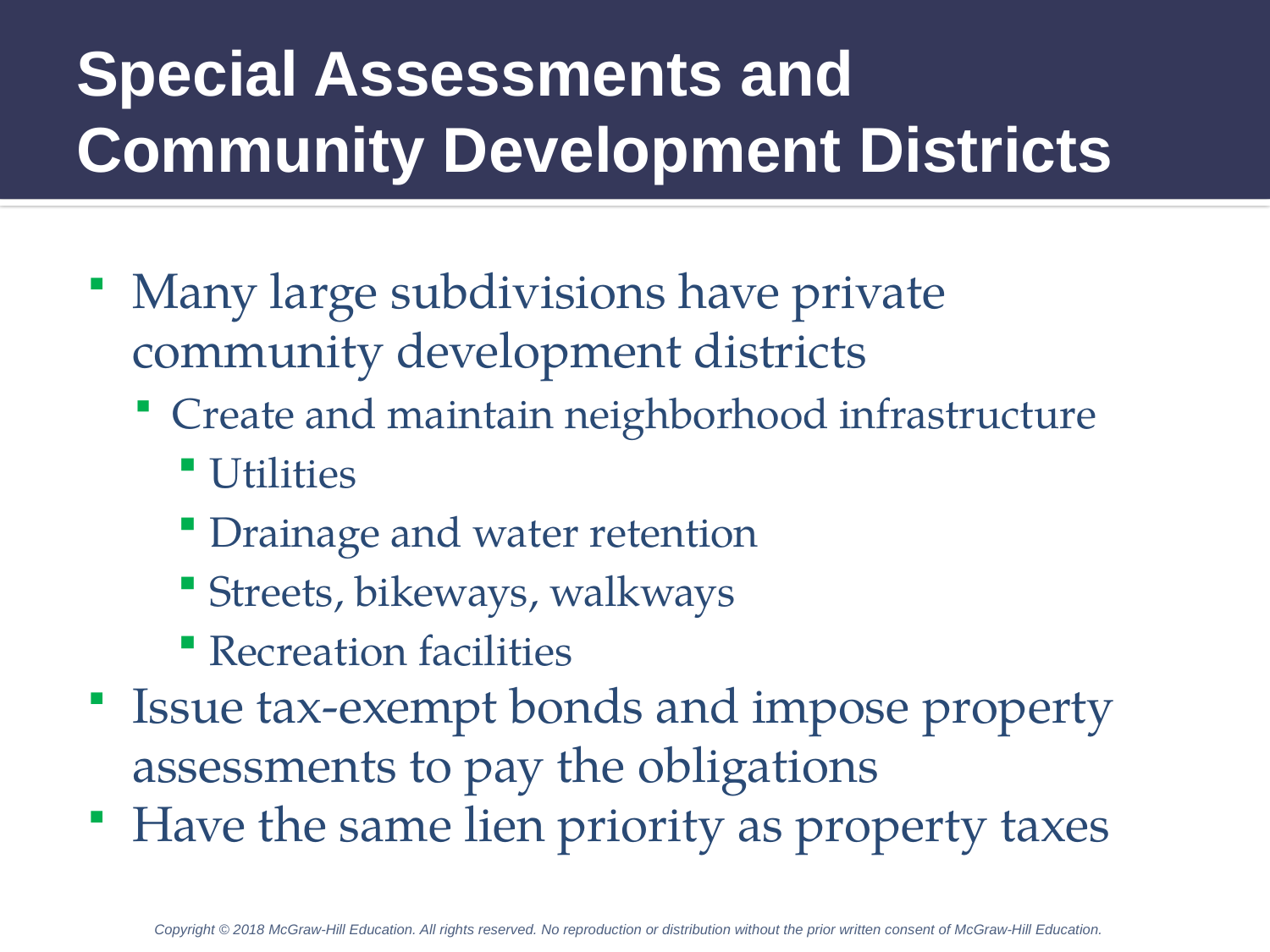

# Special Assessments and Community Development Districts
Many large subdivisions have private community development districts
Create and maintain neighborhood infrastructure
Utilities
Drainage and water retention
Streets, bikeways, walkways
Recreation facilities
Issue tax-exempt bonds and impose property assessments to pay the obligations
Have the same lien priority as property taxes
Copyright © 2018 McGraw-Hill Education. All rights reserved. No reproduction or distribution without the prior written consent of McGraw-Hill Education.